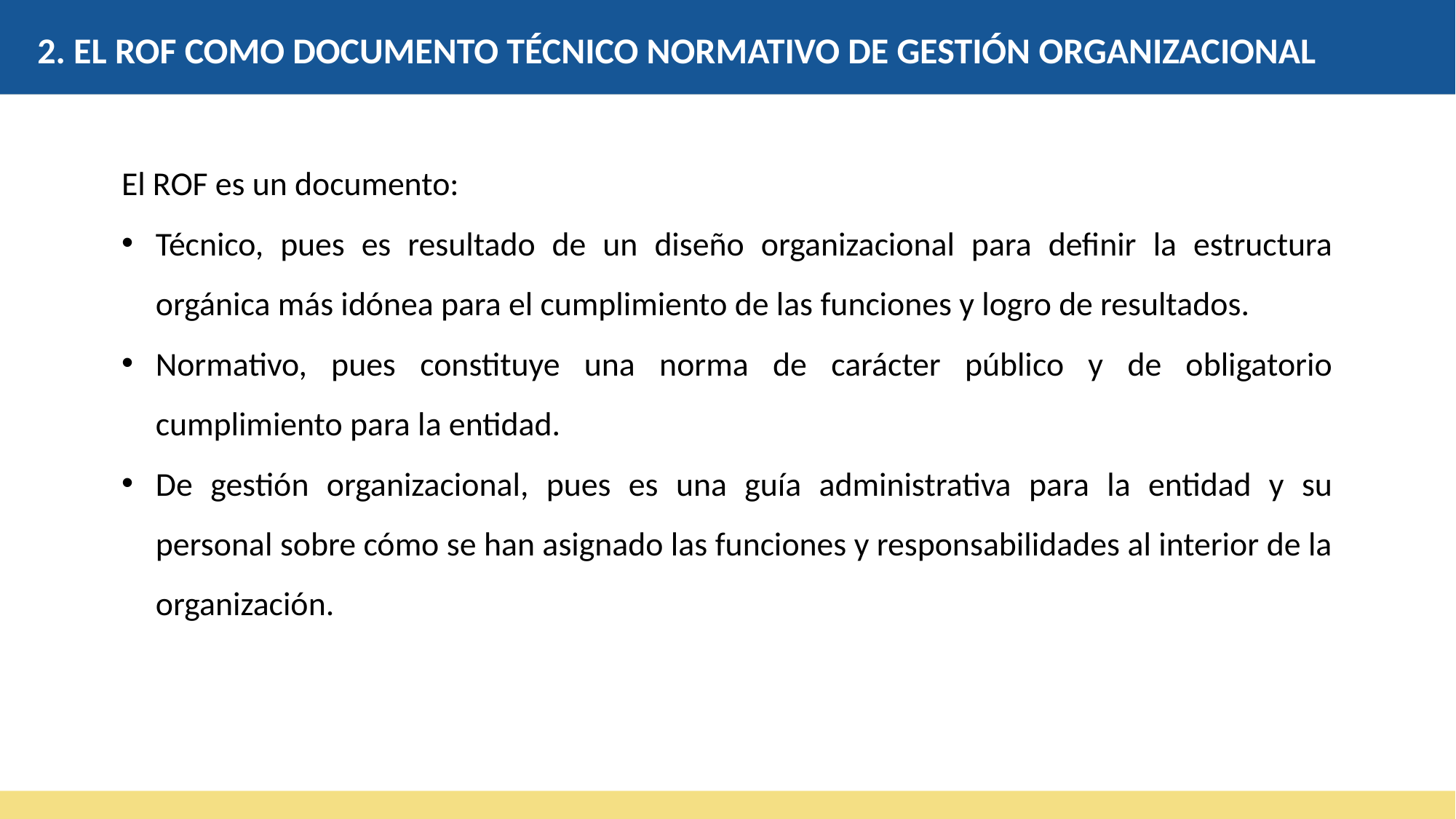

2. EL ROF COMO DOCUMENTO TÉCNICO NORMATIVO DE GESTIÓN ORGANIZACIONAL
El ROF es un documento:
Técnico, pues es resultado de un diseño organizacional para definir la estructura orgánica más idónea para el cumplimiento de las funciones y logro de resultados.
Normativo, pues constituye una norma de carácter público y de obligatorio cumplimiento para la entidad.
De gestión organizacional, pues es una guía administrativa para la entidad y su personal sobre cómo se han asignado las funciones y responsabilidades al interior de la organización.